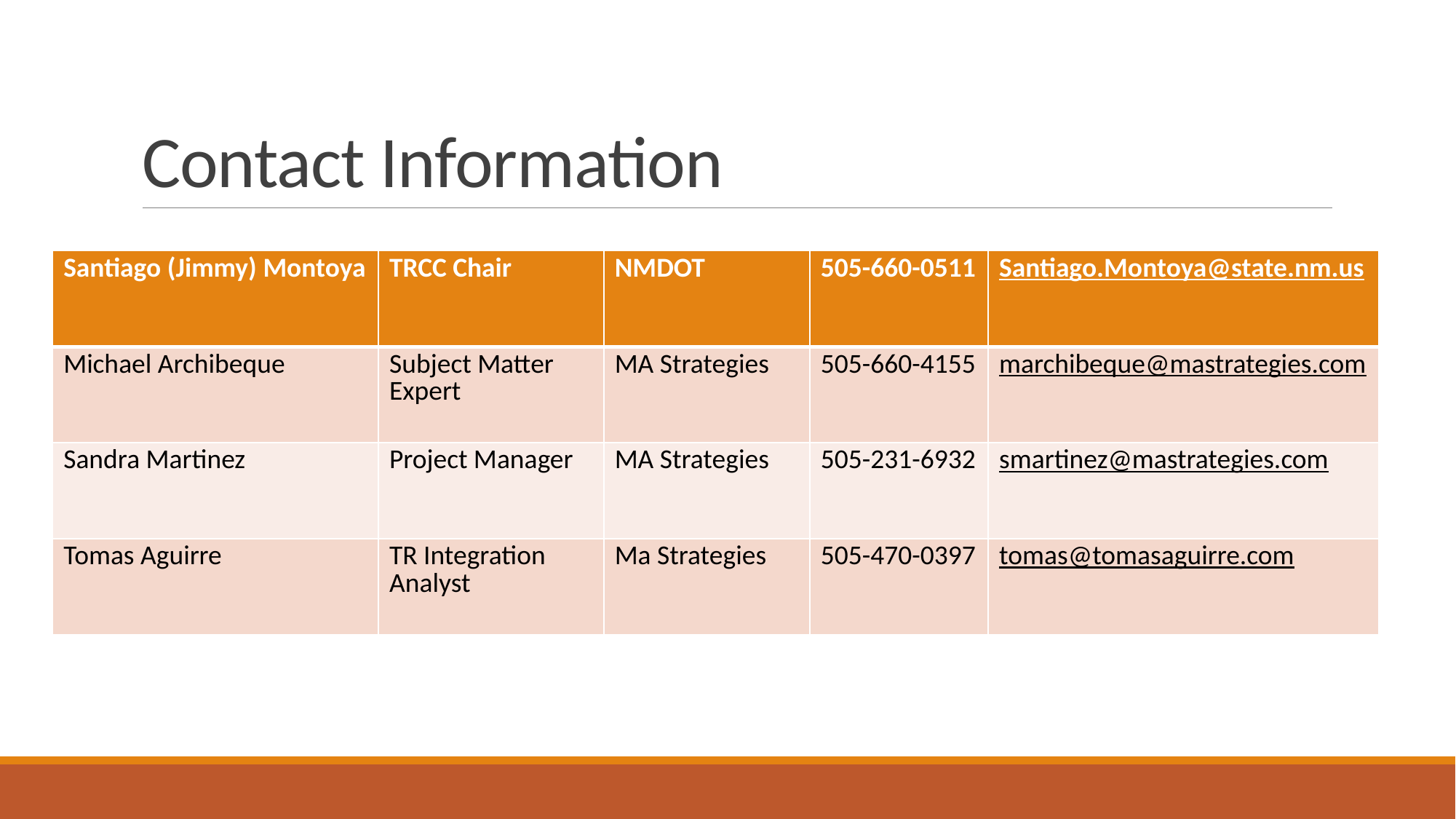

# Contact Information
| Santiago (Jimmy) Montoya | TRCC Chair | NMDOT | 505-660-0511 | Santiago.Montoya@state.nm.us |
| --- | --- | --- | --- | --- |
| Michael Archibeque | Subject Matter Expert | MA Strategies | 505-660-4155 | marchibeque@mastrategies.com |
| Sandra Martinez | Project Manager | MA Strategies | 505-231-6932 | smartinez@mastrategies.com |
| Tomas Aguirre | TR Integration Analyst | Ma Strategies | 505-470-0397 | tomas@tomasaguirre.com |